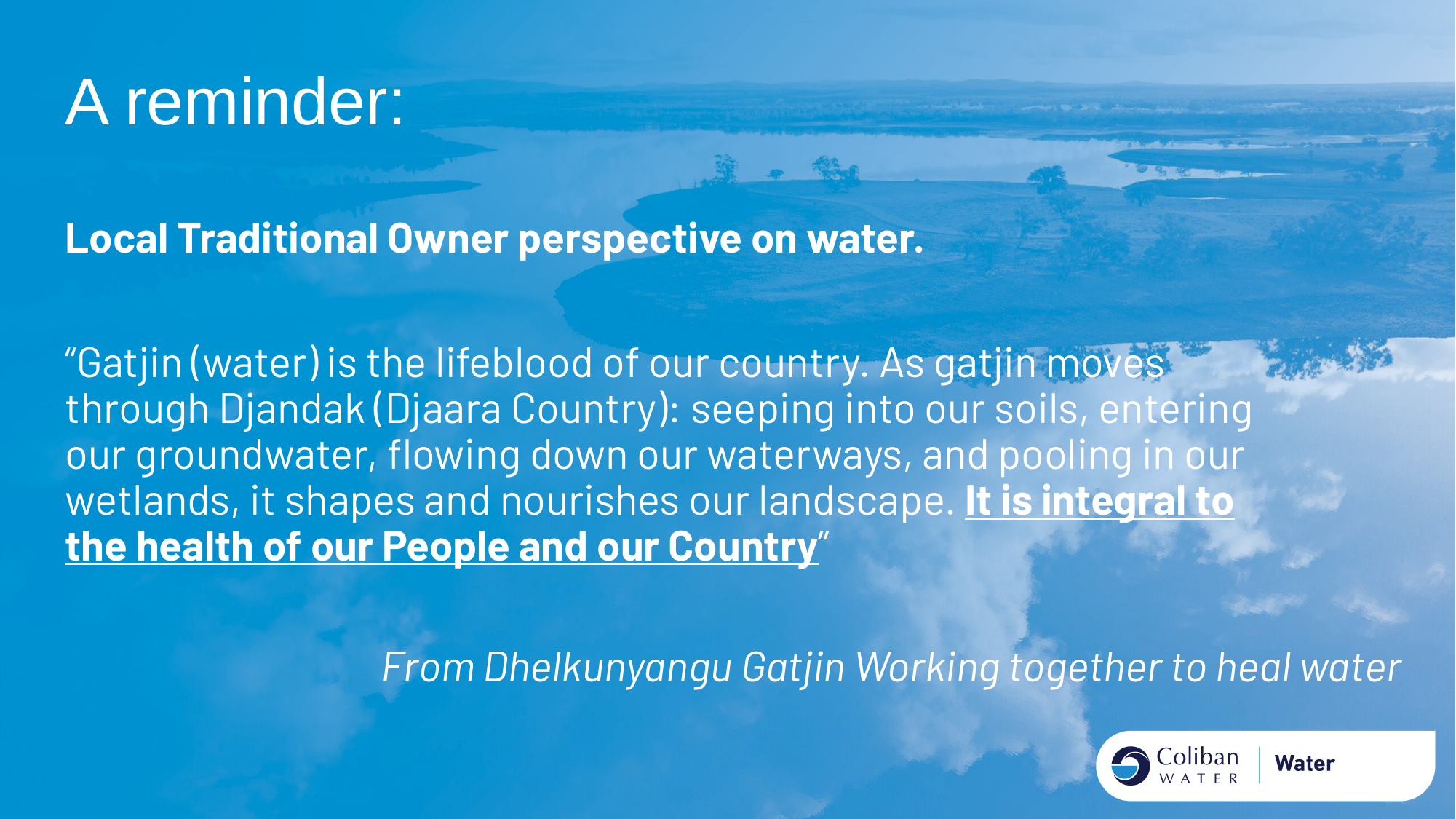

A reminder:
Local Traditional Owner perspective on water.
“Gatjin (water) is the lifeblood of our country. As gatjin moves through Djandak (Djaara Country): seeping into our soils, entering our groundwater, flowing down our waterways, and pooling in our wetlands, it shapes and nourishes our landscape. It is integral to the health of our People and our Country”

From Dhelkunyangu Gatjin Working together to heal water